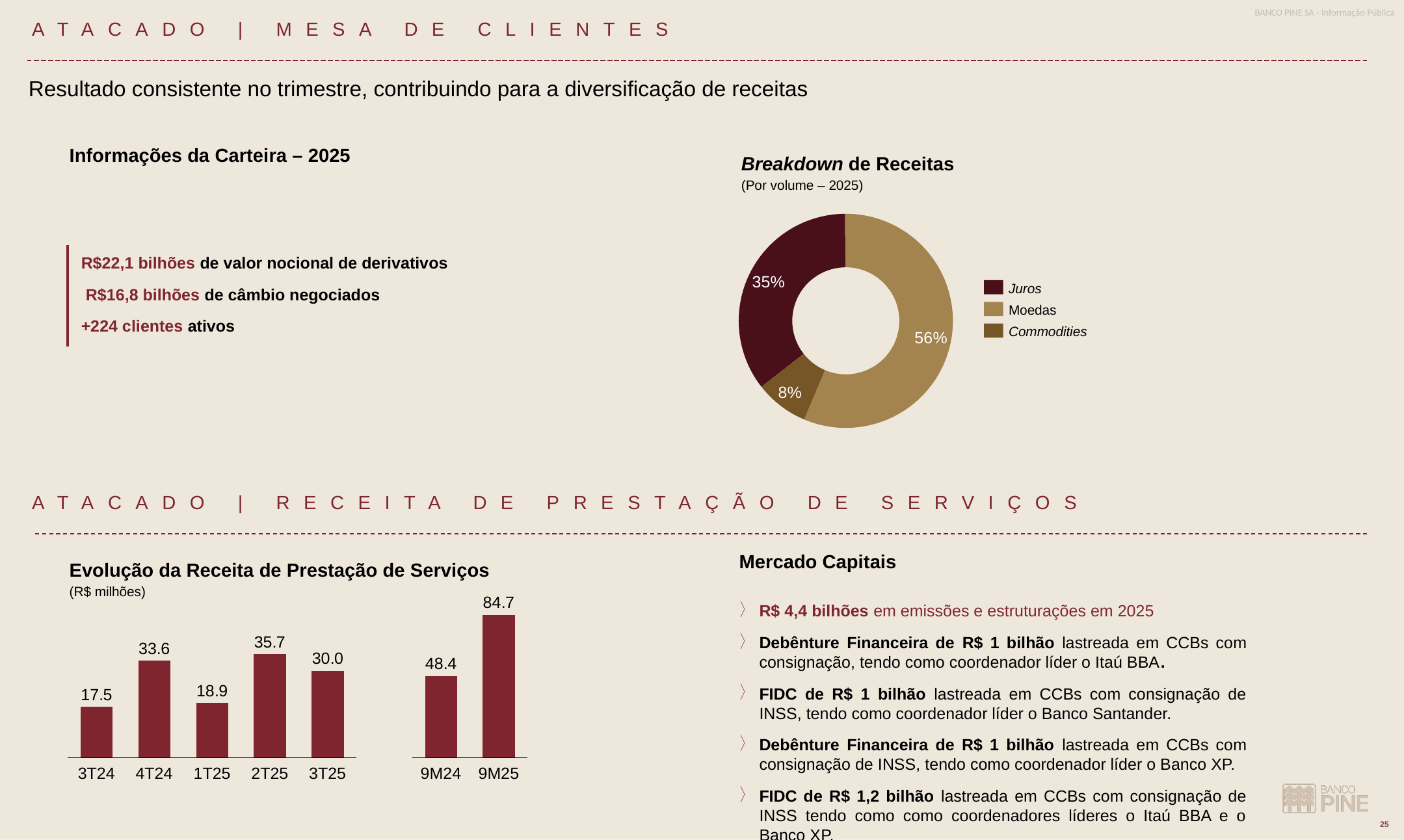

Atacado | Mesa de clientes
Resultado consistente no trimestre, contribuindo para a diversificação de receitas
Informações da Carteira – 2025
Breakdown de Receitas
(Por volume – 2025)

### Chart

| Category |  |
|---|---|
R$22,1 bilhões de valor nocional de derivativos
 R$16,8 bilhões de câmbio negociados
+224 clientes ativos

Juros

Moedas

Commodities

Atacado | Receita de prestação de serviços
Evolução da Receita de Prestação de Serviços
(R$ milhões)
Mercado Capitais

### Chart

| Category |  |
|---|---|

### Chart

| Category |  |
|---|---|
R$ 4,4 bilhões em emissões e estruturações em 2025
Debênture Financeira de R$ 1 bilhão lastreada em CCBs com consignação, tendo como coordenador líder o Itaú BBA.
FIDC de R$ 1 bilhão lastreada em CCBs com consignação de INSS, tendo como coordenador líder o Banco Santander.
Debênture Financeira de R$ 1 bilhão lastreada em CCBs com consignação de INSS, tendo como coordenador líder o Banco XP.
FIDC de R$ 1,2 bilhão lastreada em CCBs com consignação de INSS tendo como como coordenadores líderes o Itaú BBA e o Banco XP.
FIDC de R$ 173,4 milhões lastreada em CCBs de Termos de Saque de Cartão Consignado de Benefícios INSS, tendo como Coordenador Líder o Banco Daycoval

### Chart

| Category |  |
|---|---|
3T24
4T24
1T25
2T25
3T25
9M24
9M25
1T24
3T23
4T23
1T24
2T24
3T24
9M23
9M24